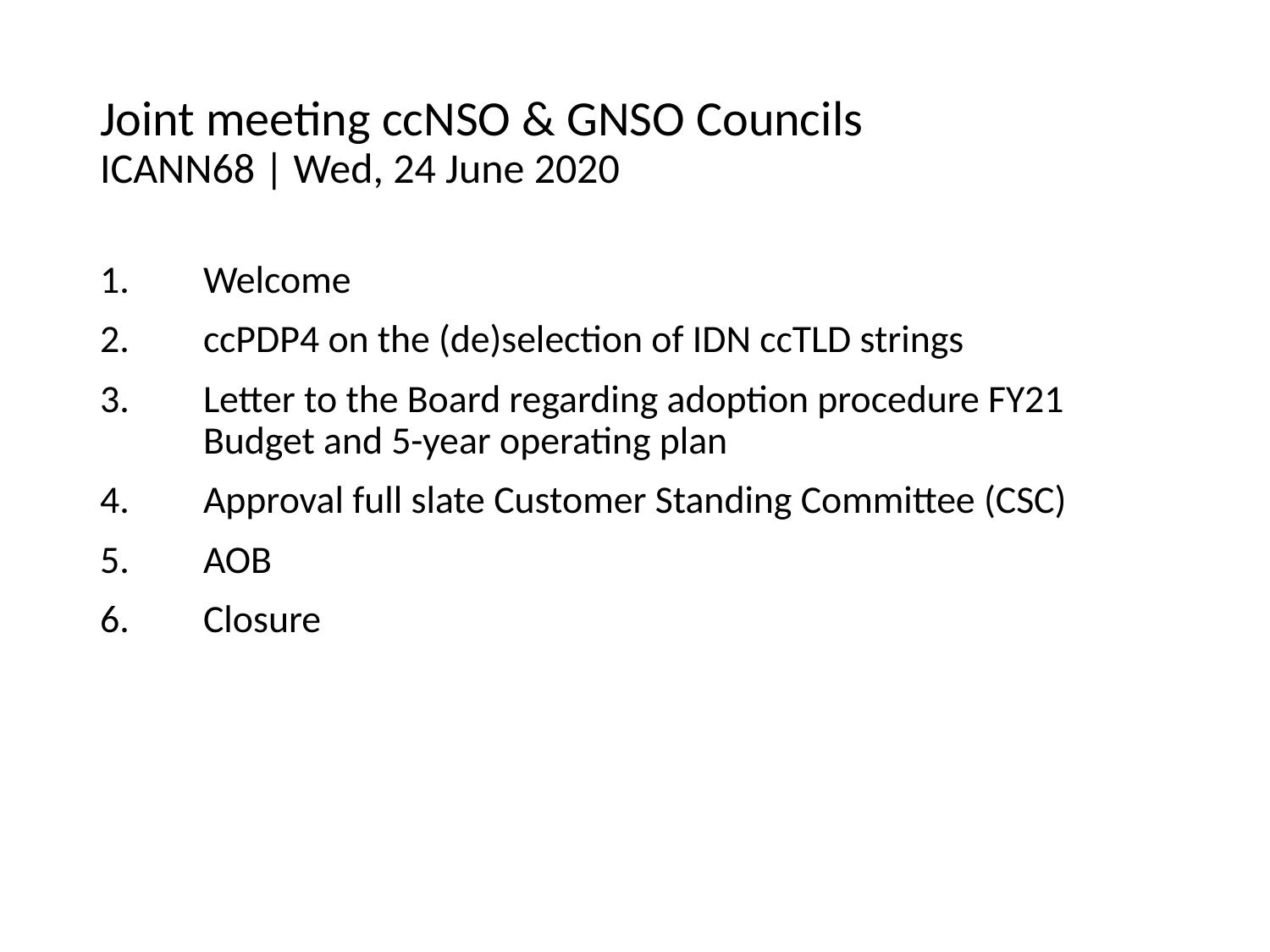

# Joint meeting ccNSO & GNSO Councils ICANN68 | Wed, 24 June 2020
Welcome
ccPDP4 on the (de)selection of IDN ccTLD strings
Letter to the Board regarding adoption procedure FY21 Budget and 5-year operating plan
Approval full slate Customer Standing Committee (CSC)
AOB
Closure